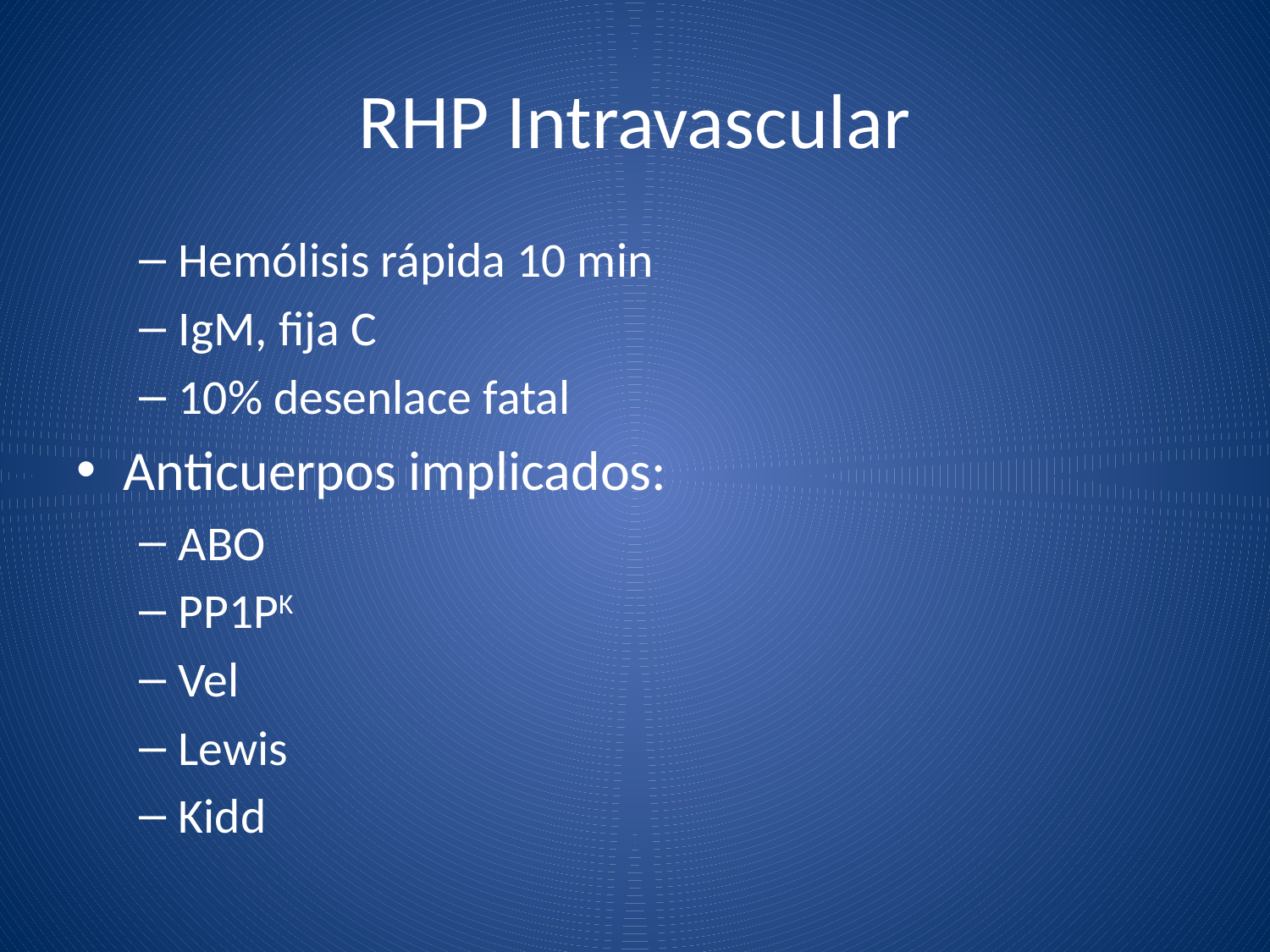

# RHP Intravascular
Hemólisis rápida 10 min
IgM, fija C
10% desenlace fatal
Anticuerpos implicados:
ABO
PP1PK
Vel
Lewis
Kidd